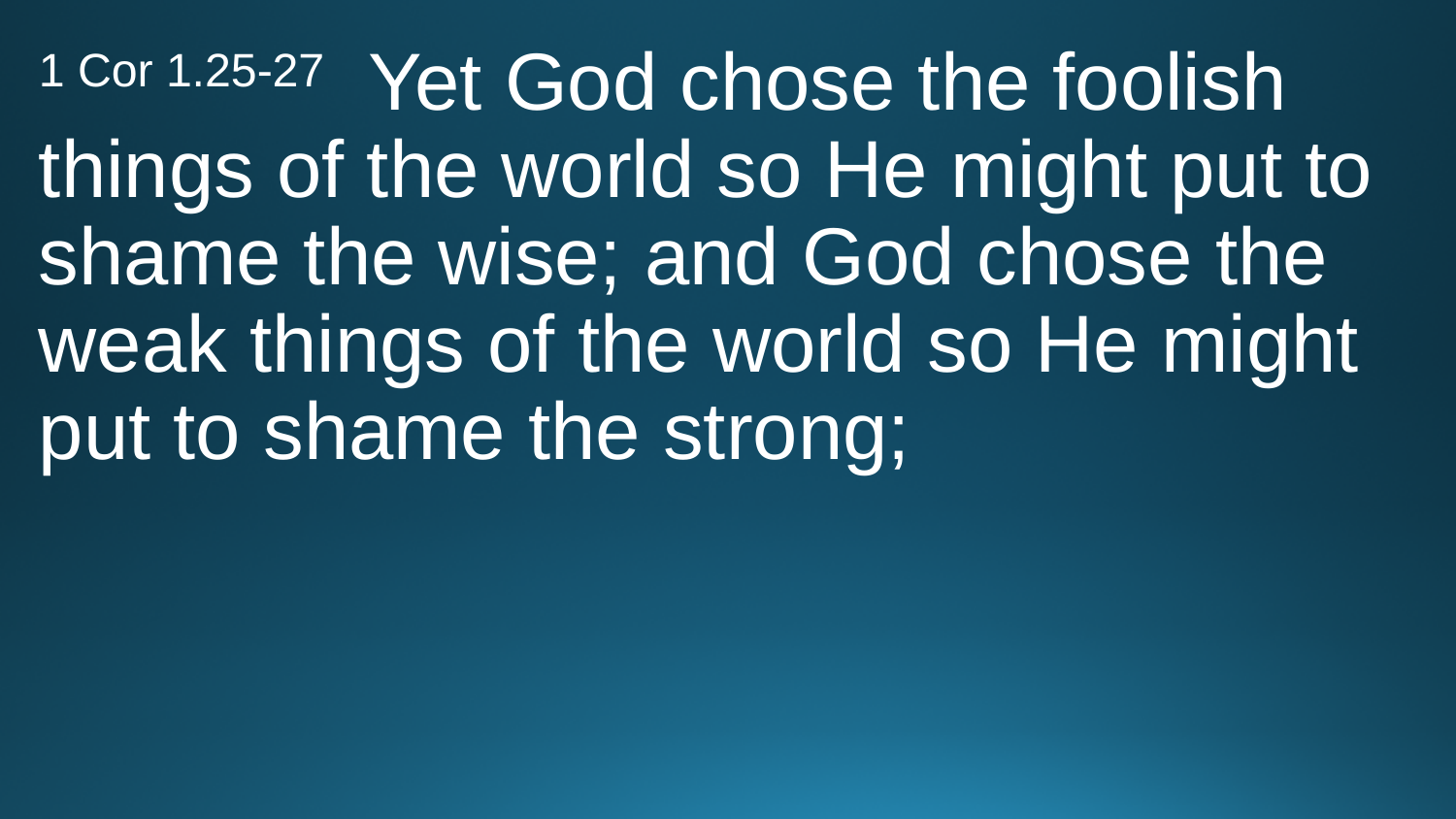

1 Cor 1.25-27  Yet God chose the foolish things of the world so He might put to shame the wise; and God chose the weak things of the world so He might put to shame the strong;